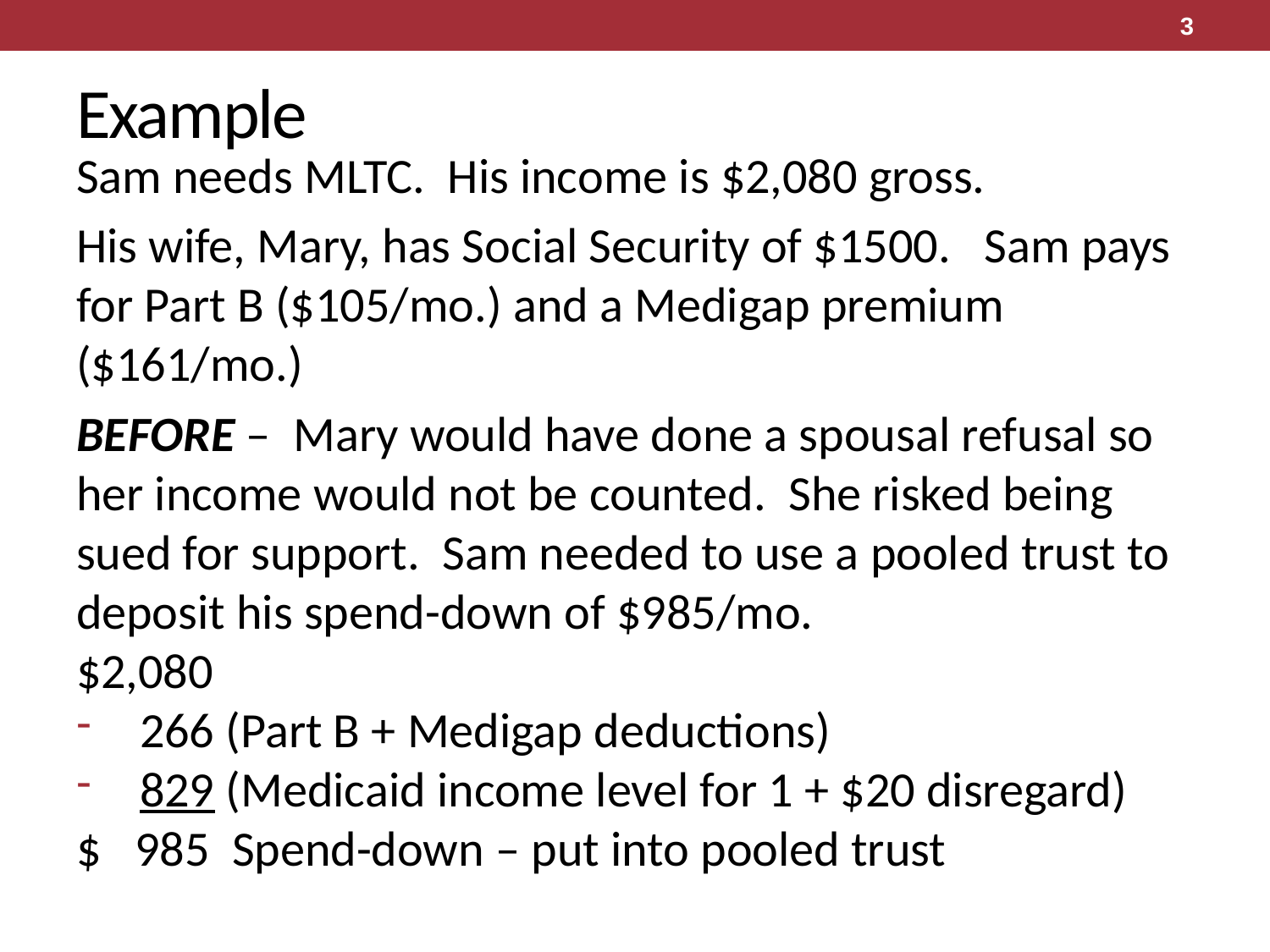

3
# Example
Sam needs MLTC.  His income is $2,080 gross.
His wife, Mary, has Social Security of $1500.   Sam pays for Part B ($105/mo.) and a Medigap premium ($161/mo.)
BEFORE –  Mary would have done a spousal refusal so her income would not be counted.  She risked being sued for support.  Sam needed to use a pooled trust to deposit his spend-down of $985/mo.
$2,080
266 (Part B + Medigap deductions)
829 (Medicaid income level for 1 + $20 disregard)
$   985  Spend-down – put into pooled trust